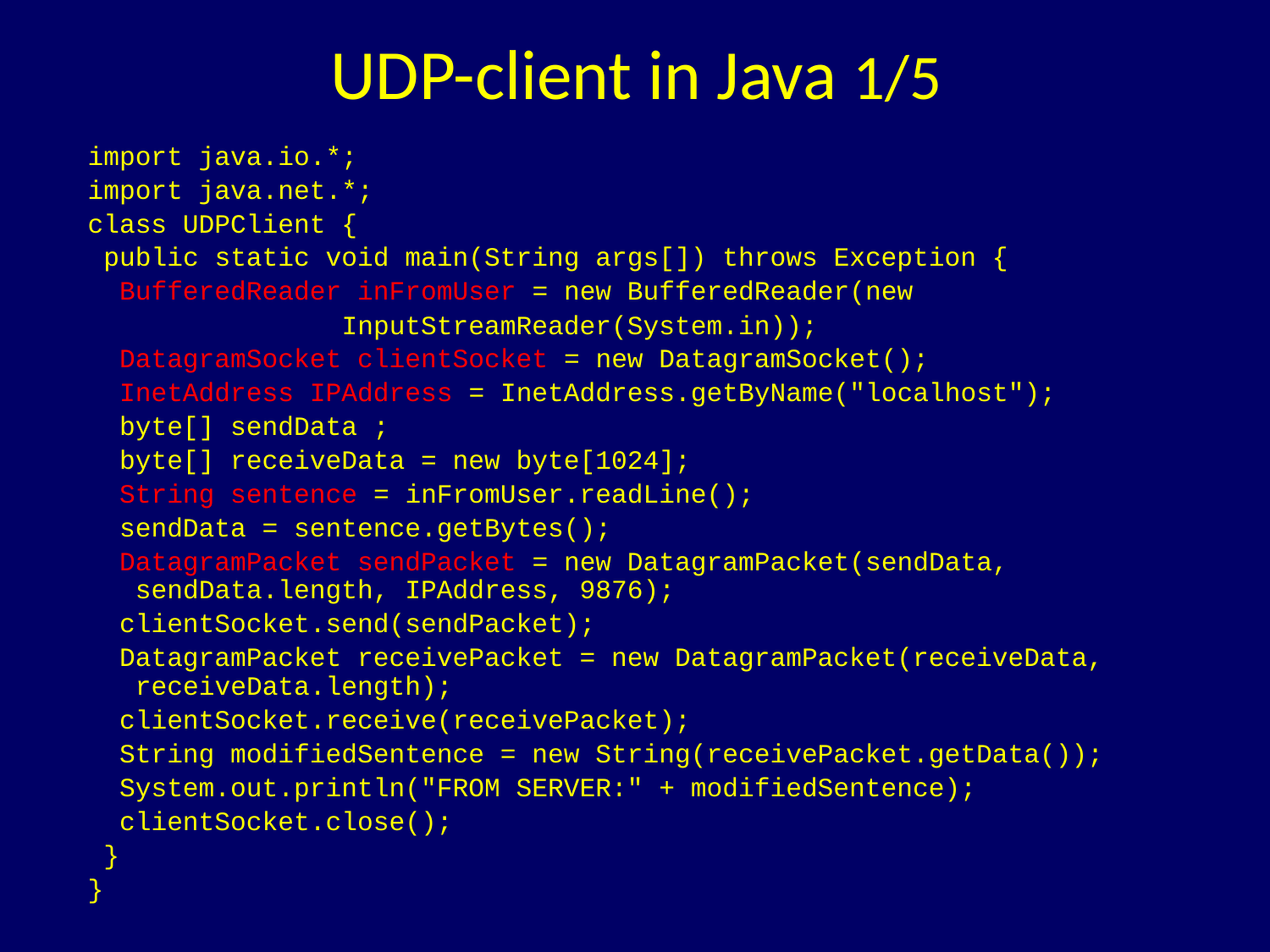

# UDP-client in Java 1/5
import java.io.*;
import java.net.*;
class UDPClient {
 public static void main(String args[]) throws Exception {
  BufferedReader inFromUser = new BufferedReader(new
                InputStreamReader(System.in));
  DatagramSocket clientSocket = new DatagramSocket();
  InetAddress IPAddress = InetAddress.getByName("localhost");
  byte[] sendData ;
  byte[] receiveData = new byte[1024];
  String sentence = inFromUser.readLine();
  sendData = sentence.getBytes();
  DatagramPacket sendPacket = new DatagramPacket(sendData, sendData.length, IPAddress, 9876);
  clientSocket.send(sendPacket);
  DatagramPacket receivePacket = new DatagramPacket(receiveData, receiveData.length);
  clientSocket.receive(receivePacket);
  String modifiedSentence = new String(receivePacket.getData());
  System.out.println("FROM SERVER:" + modifiedSentence);
  clientSocket.close();
 }
}